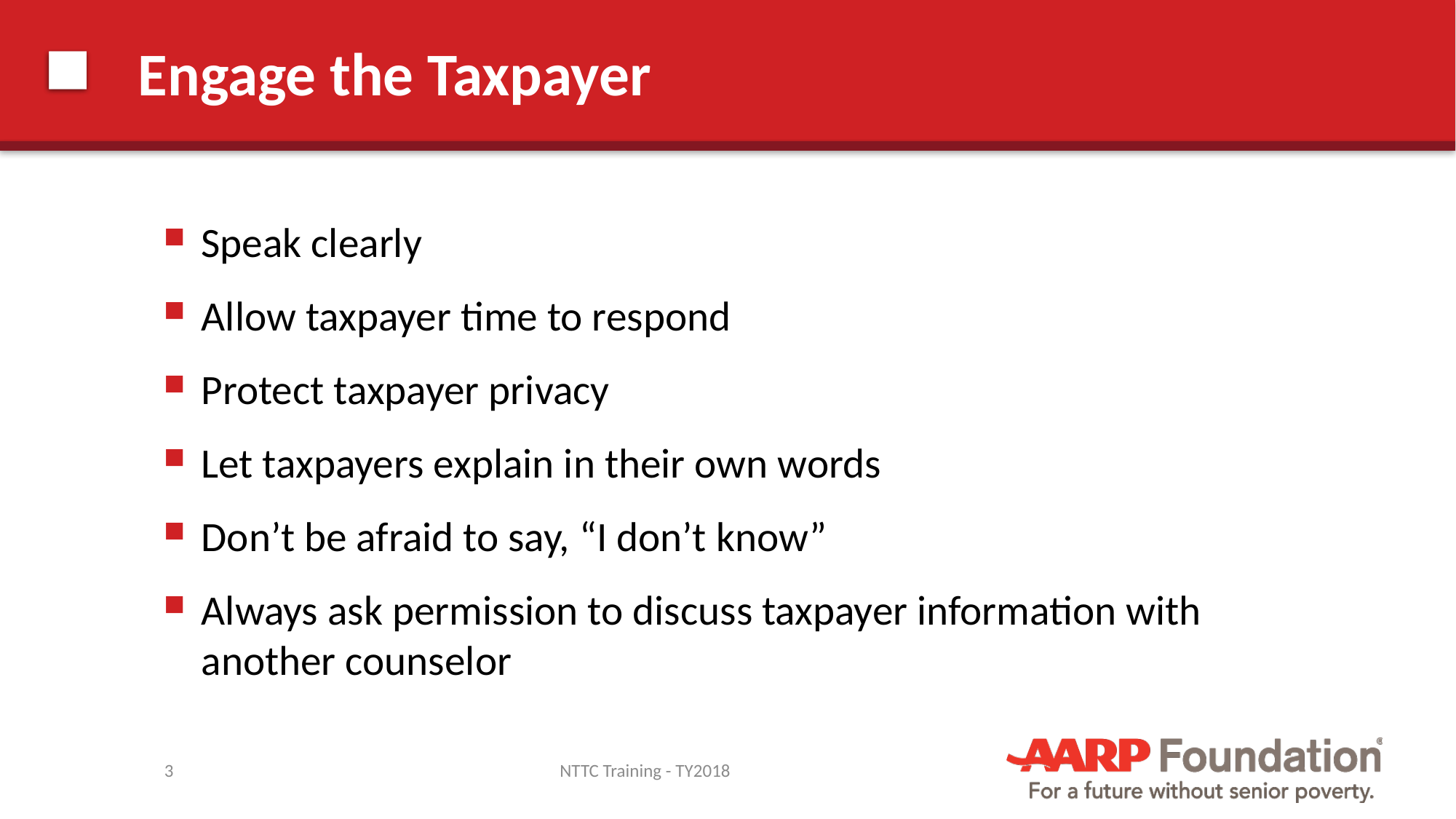

# Engage the Taxpayer
Speak clearly
Allow taxpayer time to respond
Protect taxpayer privacy
Let taxpayers explain in their own words
Don’t be afraid to say, “I don’t know”
Always ask permission to discuss taxpayer information with another counselor

3
NTTC Training - TY2018